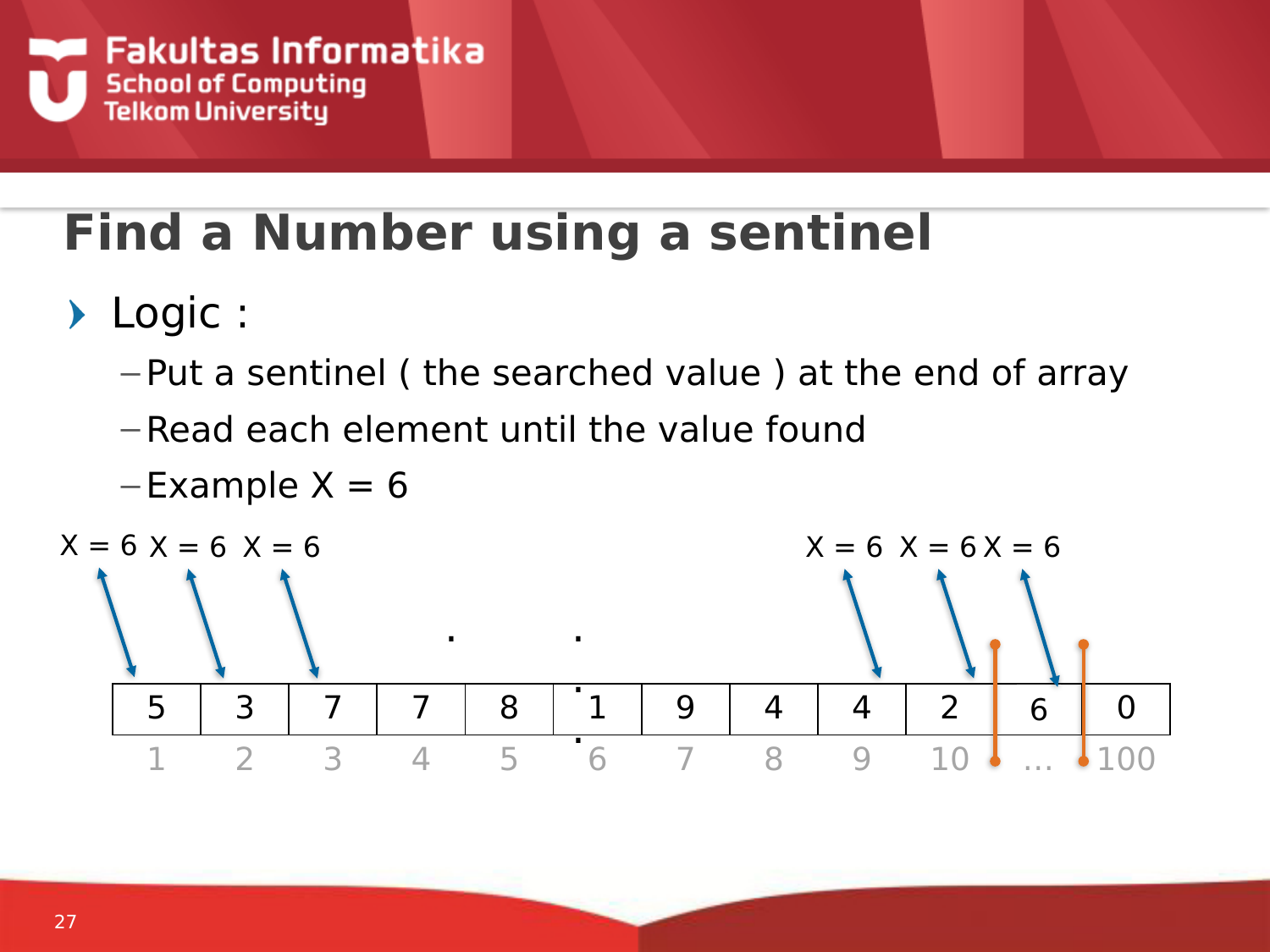

# Find a Number using a sentinel
Logic :
Put a sentinel ( the searched value ) at the end of array
Read each element until the value found
Example X = 6
X = 6
X = 6
X = 6
X = 6
X = 6
X = 6
. 	. 	.	.
| 5 | 3 | 7 | 7 | 8 | 1 | 9 | 4 | 4 | 2 | 0 | 0 |
| --- | --- | --- | --- | --- | --- | --- | --- | --- | --- | --- | --- |
| 1 | 2 | 3 | 4 | 5 | 6 | 7 | 8 | 9 | 10 | … | 100 |
6

27